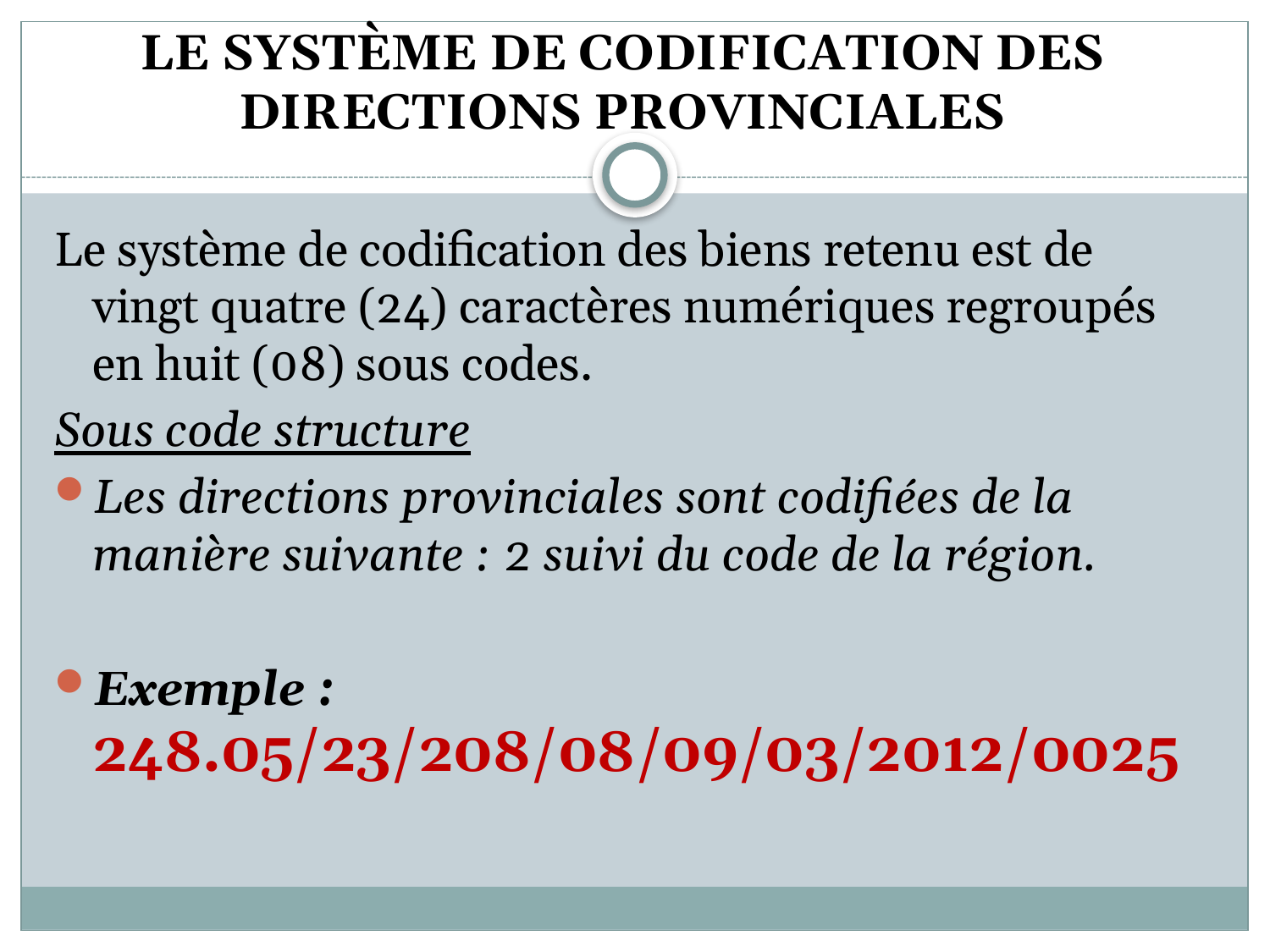

# LE SYSTÈME DE CODIFICATION DES DIRECTIONS PROVINCIALES
Le système de codification des biens retenu est de vingt quatre (24) caractères numériques regroupés en huit (08) sous codes.
Sous code structure
Les directions provinciales sont codifiées de la manière suivante : 2 suivi du code de la région.

Exemple : 248.05/23/208/08/09/03/2012/0025